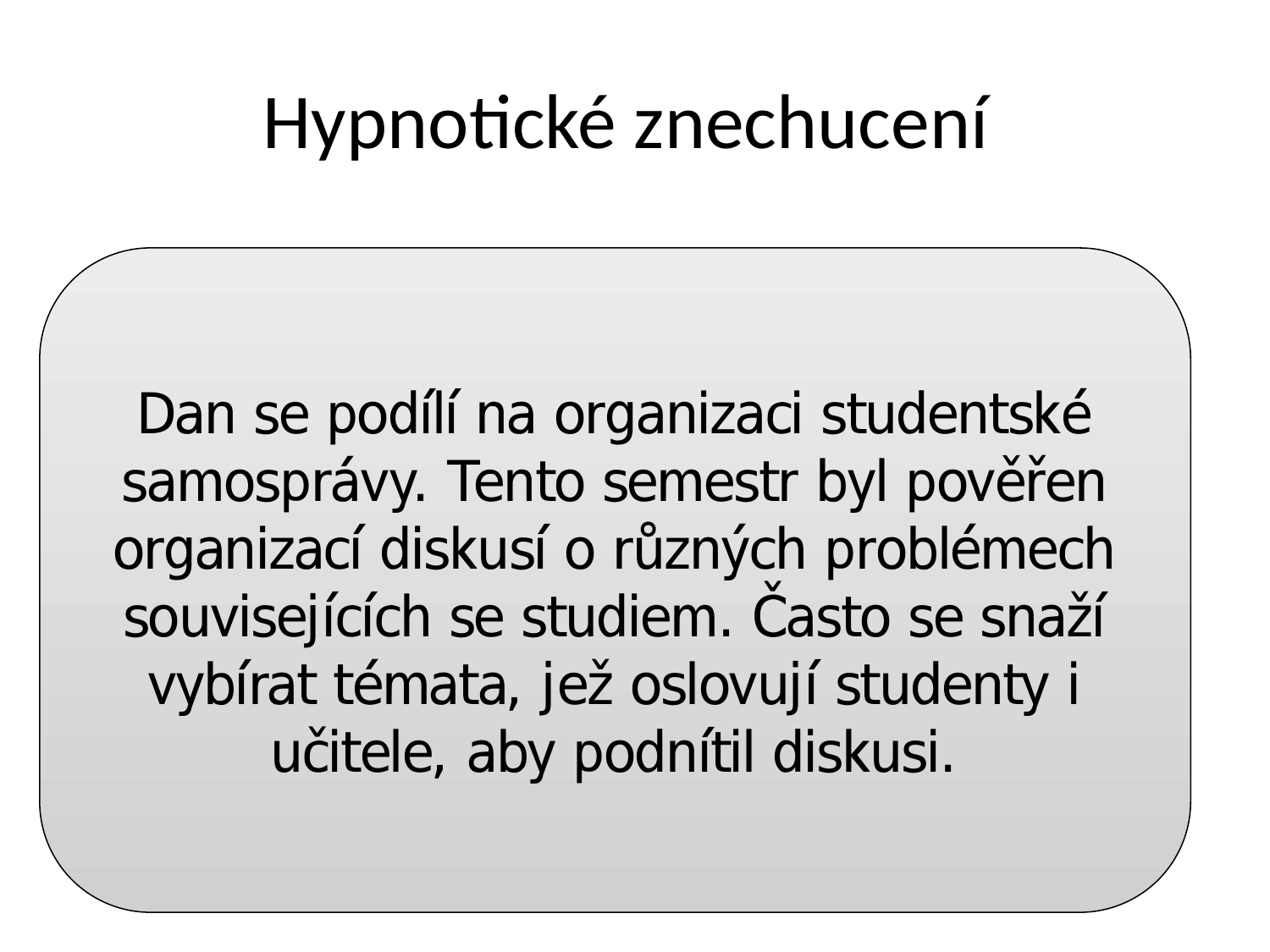

# Hypnotické znechucení

Dan se podílí na organizaci studentské samosprávy. Tento semestr byl pověřen organizací diskusí o různých problémech souvisejících se studiem. Často se snaží vybírat témata, jež oslovují studenty i učitele, aby podnítil diskusi.